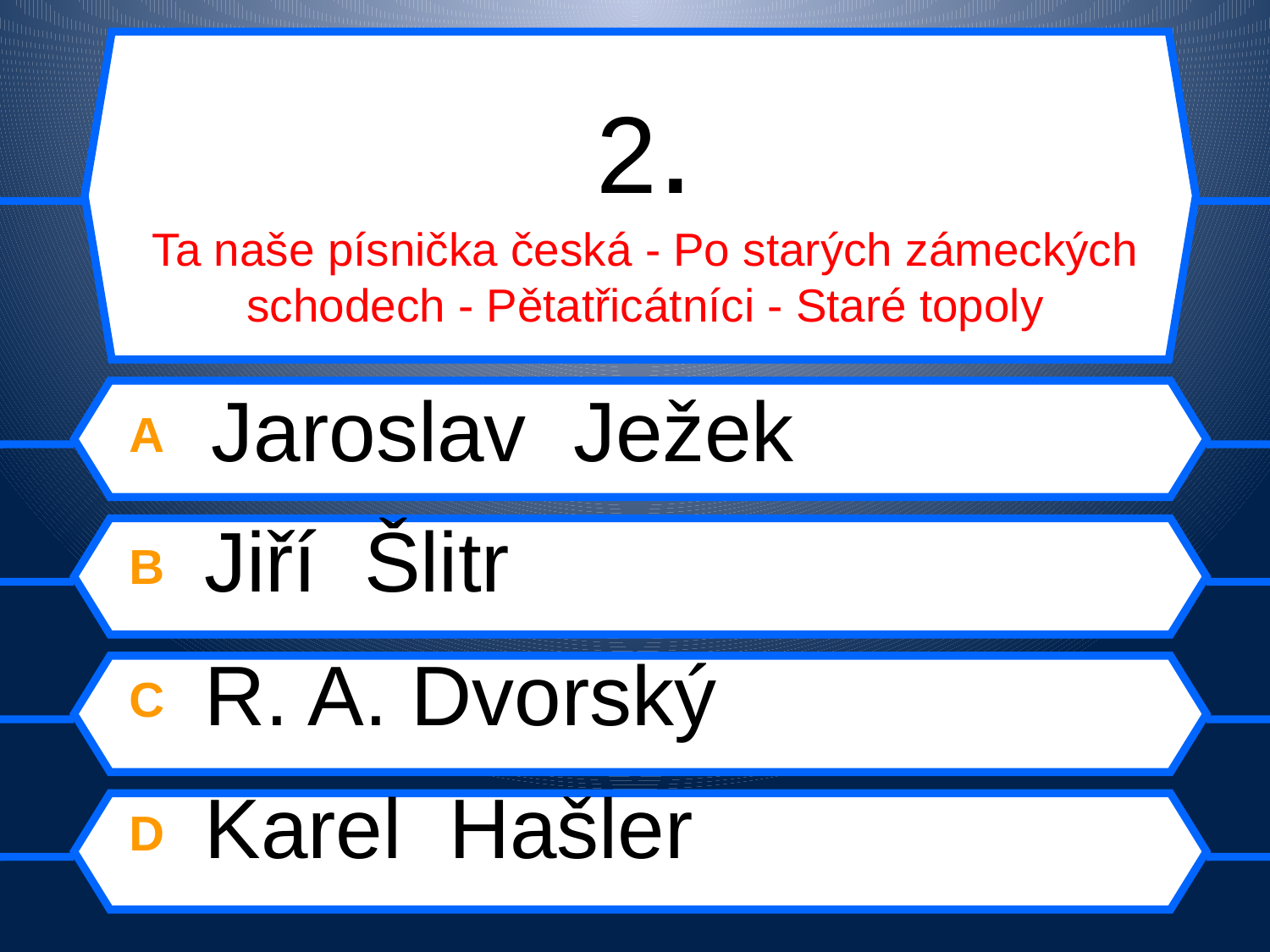

# 2. Ta naše písnička česká - Po starých zámeckých schodech - Pětatřicátníci - Staré topoly

A  Jaroslav  Ježek
B  Jiří  Šlitr
C  R. A. Dvorský
D  Karel  Hašler